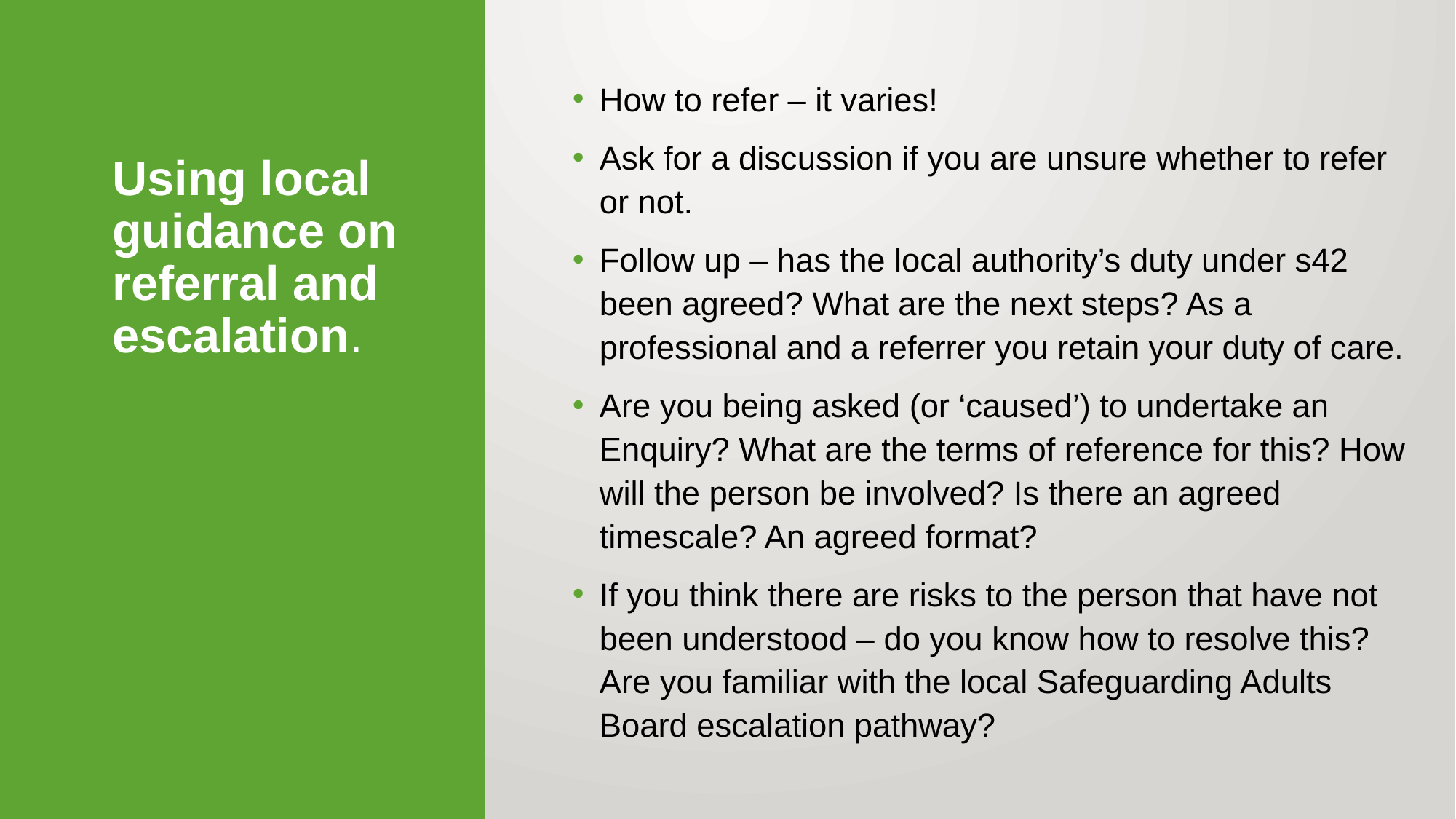

How to refer – it varies!
Ask for a discussion if you are unsure whether to refer or not.
Follow up – has the local authority’s duty under s42 been agreed? What are the next steps? As a professional and a referrer you retain your duty of care.
Are you being asked (or ‘caused’) to undertake an Enquiry? What are the terms of reference for this? How will the person be involved? Is there an agreed timescale? An agreed format?
If you think there are risks to the person that have not been understood – do you know how to resolve this? Are you familiar with the local Safeguarding Adults Board escalation pathway?
# Using local guidance on referral and escalation.